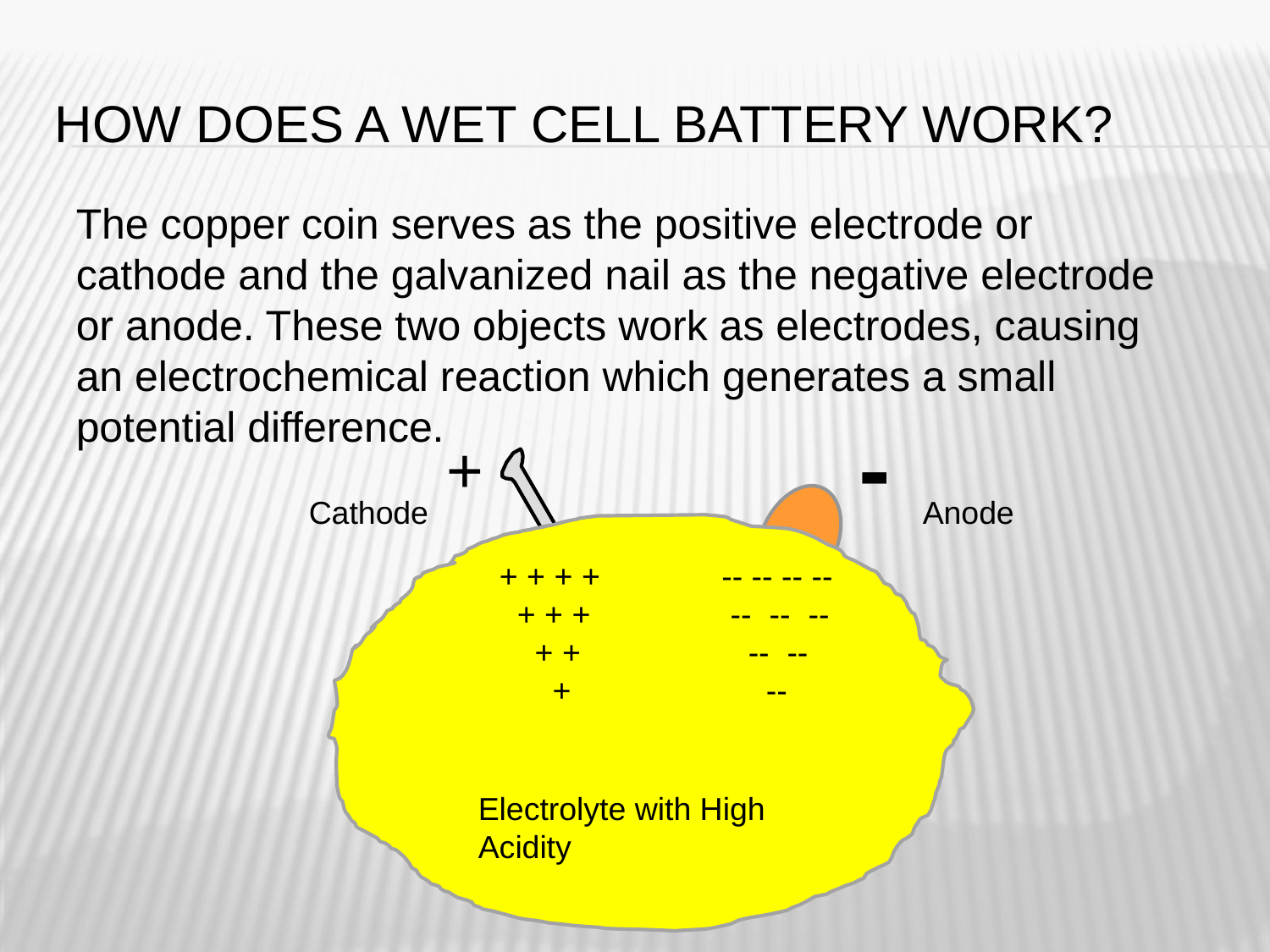

# HOW Does a wet cell battery Work?
The copper coin serves as the positive electrode or cathode and the galvanized nail as the negative electrode or anode. These two objects work as electrodes, causing an electrochemical reaction which generates a small potential difference.
-
+

Cathode
Anode

+ + + +
  + + +
    + +
      +
-- -- -- --
 --  --  --
   --  --
     --
Electrolyte with High Acidity